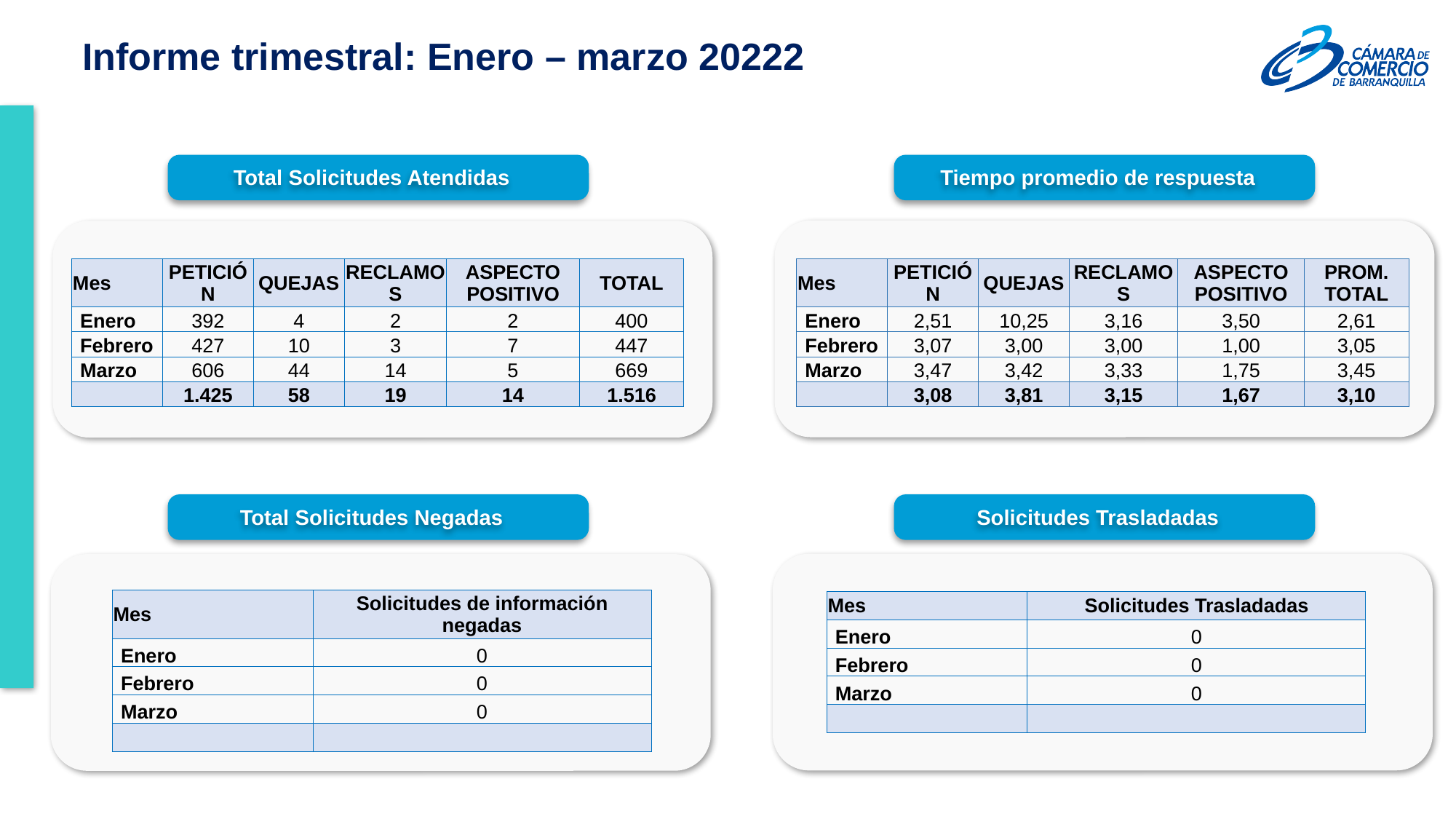

Informe trimestral: Enero – marzo 20222

Total Solicitudes Atendidas

Tiempo promedio de respuesta

| Mes | PETICIÓN | QUEJAS | RECLAMOS | ASPECTO POSITIVO | TOTAL |
| --- | --- | --- | --- | --- | --- |
| Enero | 392 | 4 | 2 | 2 | 400 |
| Febrero | 427 | 10 | 3 | 7 | 447 |
| Marzo | 606 | 44 | 14 | 5 | 669 |
|  | 1.425 | 58 | 19 | 14 | 1.516 |
| Mes | PETICIÓN | QUEJAS | RECLAMOS | ASPECTO POSITIVO | PROM. TOTAL |
| --- | --- | --- | --- | --- | --- |
| Enero | 2,51 | 10,25 | 3,16 | 3,50 | 2,61 |
| Febrero | 3,07 | 3,00 | 3,00 | 1,00 | 3,05 |
| Marzo | 3,47 | 3,42 | 3,33 | 1,75 | 3,45 |
|  | 3,08 | 3,81 | 3,15 | 1,67 | 3,10 |

Total Solicitudes Negadas

Solicitudes Trasladadas

| Mes | Solicitudes de información negadas |
| --- | --- |
| Enero | 0 |
| Febrero | 0 |
| Marzo | 0 |
|  |  |
| Mes | Solicitudes Trasladadas |
| --- | --- |
| Enero | 0 |
| Febrero | 0 |
| Marzo | 0 |
|  |  |